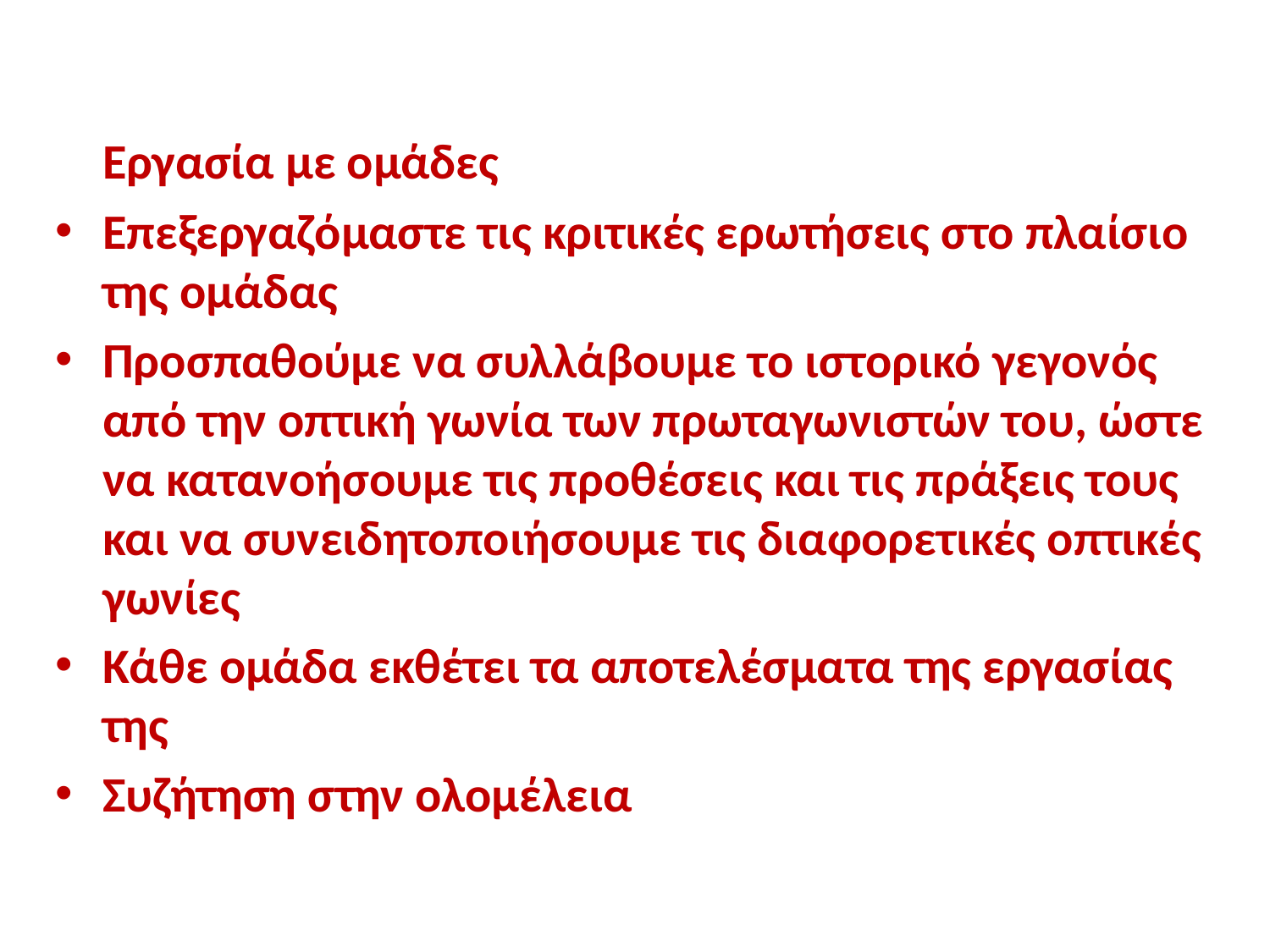

Εργασία με ομάδες
Επεξεργαζόμαστε τις κριτικές ερωτήσεις στο πλαίσιο της ομάδας
Προσπαθούμε να συλλάβουμε το ιστορικό γεγονός από την οπτική γωνία των πρωταγωνιστών του, ώστε να κατανοήσουμε τις προθέσεις και τις πράξεις τους και να συνειδητοποιήσουμε τις διαφορετικές οπτικές γωνίες
Κάθε ομάδα εκθέτει τα αποτελέσματα της εργασίας της
Συζήτηση στην ολομέλεια